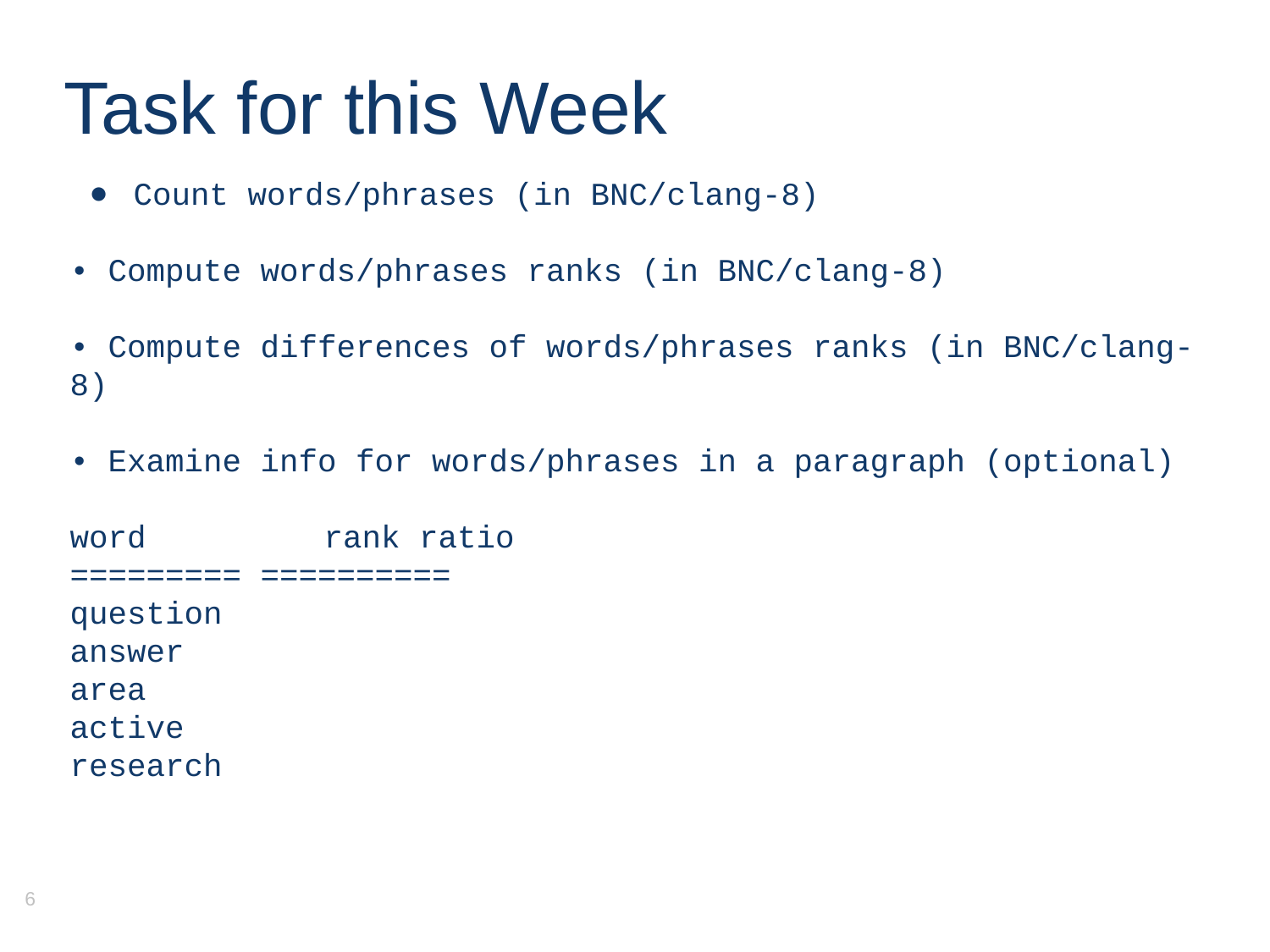

# Task for this Week
Count words/phrases (in BNC/clang-8)

• Compute words/phrases ranks (in BNC/clang-8)

• Compute differences of words/phrases ranks (in BNC/clang-8)

• Examine info for words/phrases in a paragraph (optional)

word 		rank ratio
========= ==========
question
answer
area
active
research

6